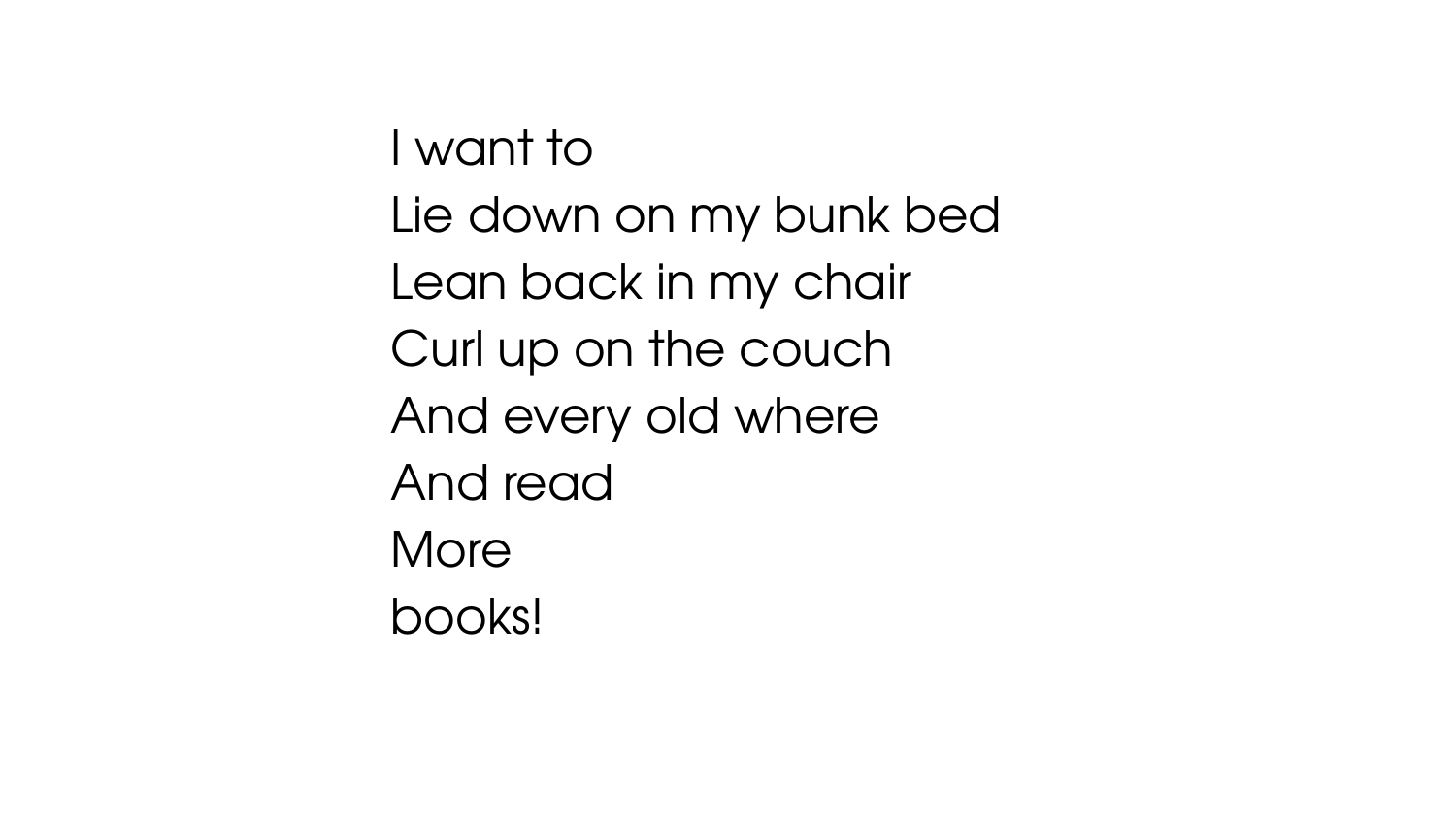

I want to
Lie down on my bunk bed
Lean back in my chair
Curl up on the couch
And every old where
And read
More
books!